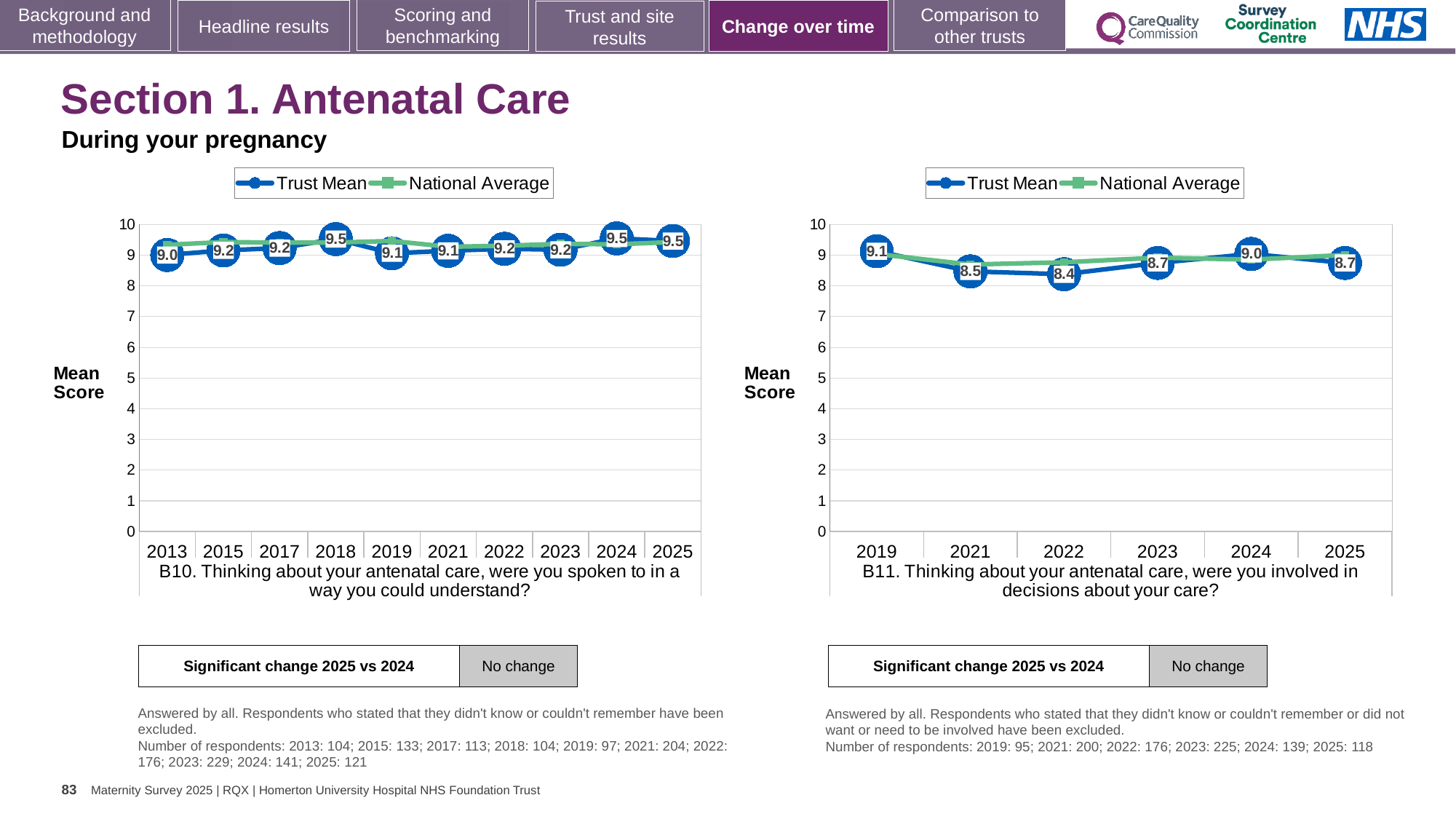

# Section 1. Antenatal Care
During your pregnancy

### Chart

| Category | Trust Mean | National Average |
|---|---|---|
| 2013 | 9.003659807413328 | 9.335742313463143 |
| 2015 | 9.153723376275458 | 9.42553606384066 |
| 2017 | 9.22993708065473 | 9.40591997624855 |
| 2018 | 9.522953854613233 | 9.40881567953916 |
| 2019 | 9.060008292223184 | 9.460352901984898 |
| 2021 | 9.141595711771235 | 9.271002879488048 |
| 2022 | 9.206130731743222 | 9.305006470394911 |
| 2023 | 9.174579207082203 | 9.366178398382548 |
| 2024 | 9.544382853127038 | 9.351429403357608 |
| 2025 | 9.462348223152 | 9.426116816350556 |

### Chart

| Category | Trust Mean | National Average |
|---|---|---|
| 2019 | 9.128308913384874 | 9.03585805759567 |
| 2021 | 8.471277002843323 | 8.693888580922954 |
| 2022 | 8.377401782247203 | 8.766917148587769 |
| 2023 | 8.746436956779542 | 8.917343666280427 |
| 2024 | 9.038079498610857 | 8.853571945583779 |
| 2025 | 8.745168800367983 | 9.003760029209854 |
| Significant change 2025 vs 2024 | No change |
| --- | --- |
| Significant change 2025 vs 2024 | No change |
| --- | --- |
Answered by all. Respondents who stated that they didn't know or couldn't remember have been excluded.
Number of respondents: 2013: 104; 2015: 133; 2017: 113; 2018: 104; 2019: 97; 2021: 204; 2022: 176; 2023: 229; 2024: 141; 2025: 121
Answered by all. Respondents who stated that they didn't know or couldn't remember or did not want or need to be involved have been excluded.
Number of respondents: 2019: 95; 2021: 200; 2022: 176; 2023: 225; 2024: 139; 2025: 118
83